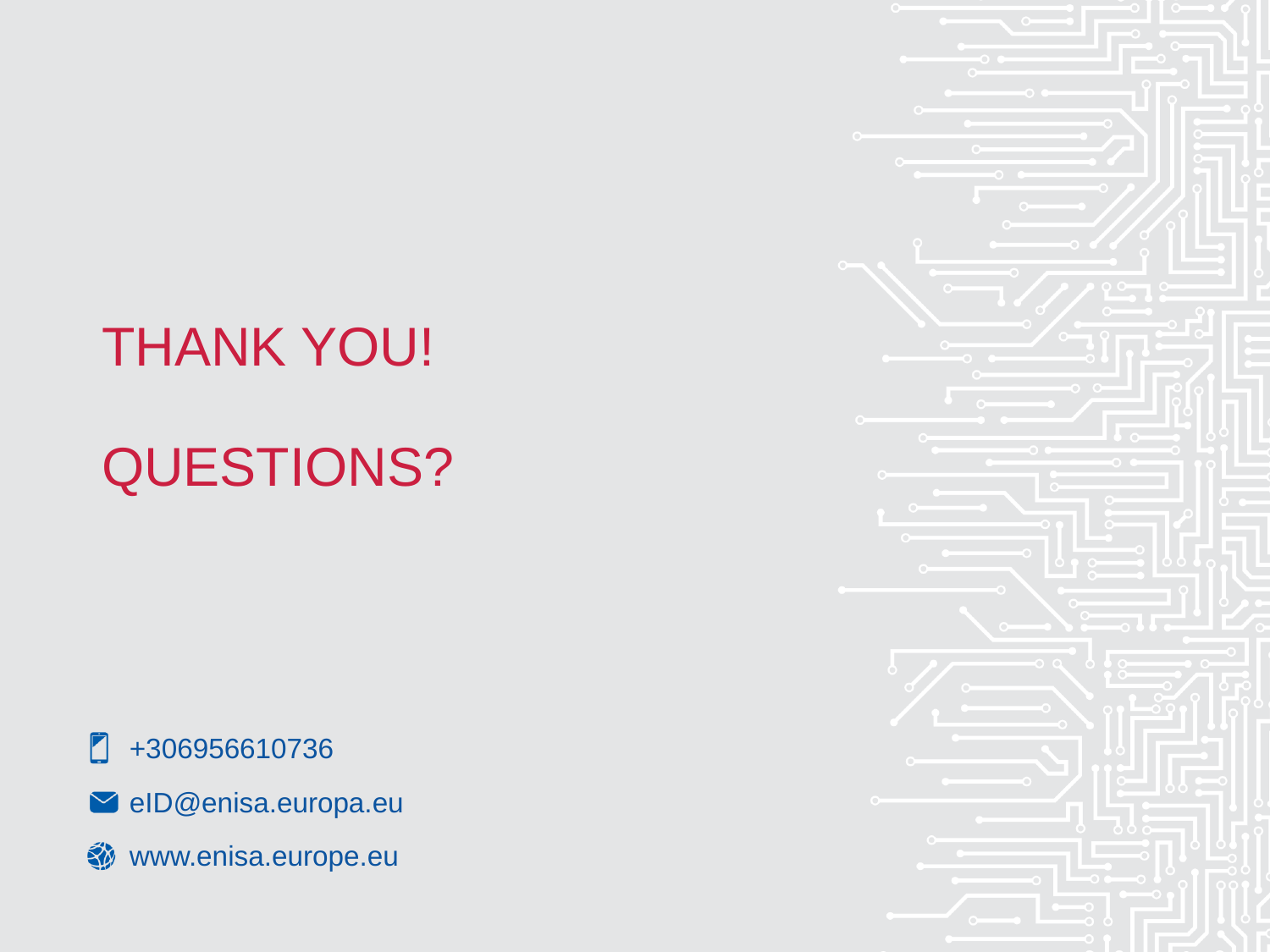

# Thank you! QUESTIONS?

+306956610736
eID@enisa.europa.eu
www.enisa.europe.eu